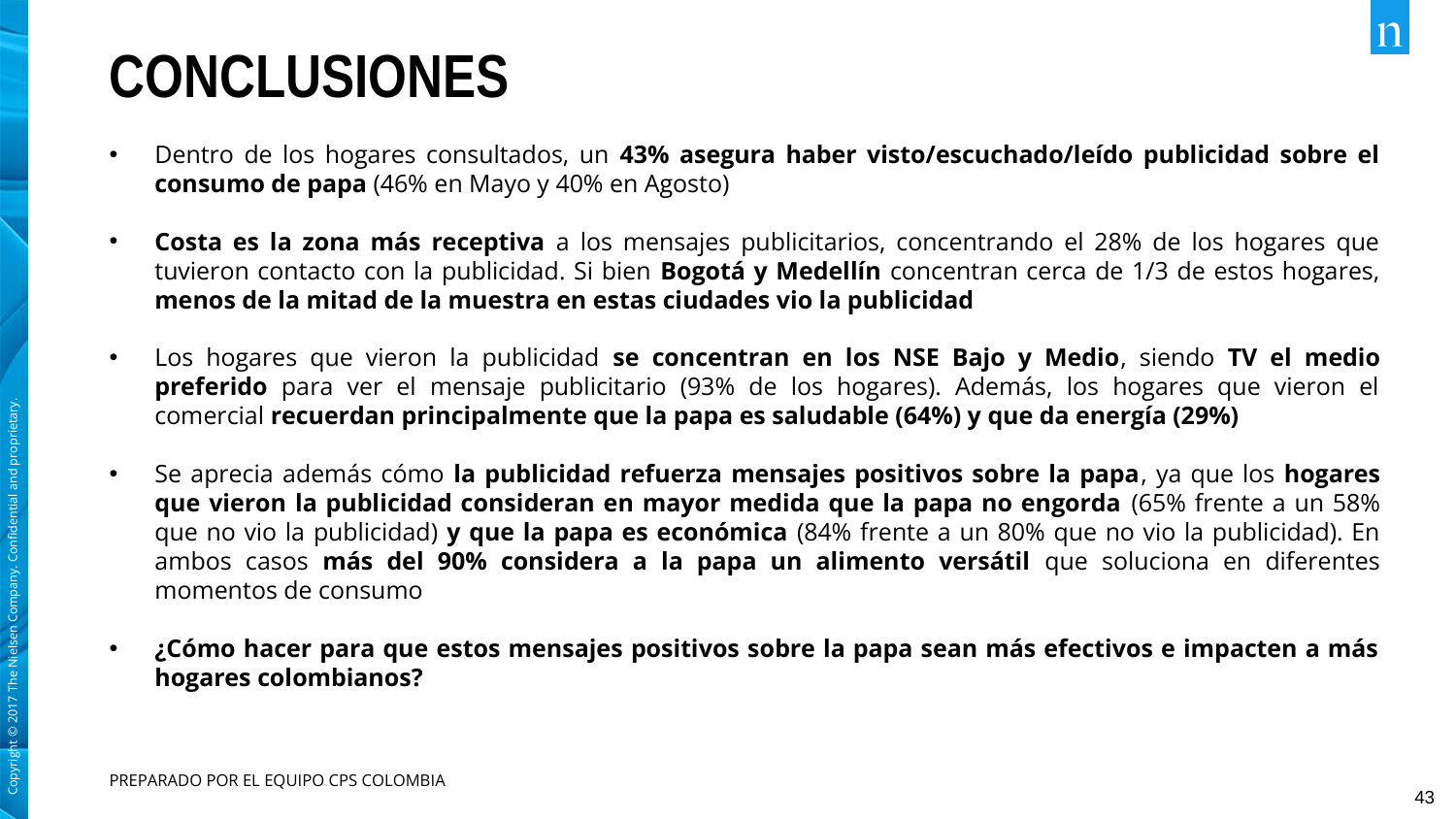

# CONCLUSIONES
Dentro de los hogares consultados, un 43% asegura haber visto/escuchado/leído publicidad sobre el consumo de papa (46% en Mayo y 40% en Agosto)

Costa es la zona más receptiva a los mensajes publicitarios, concentrando el 28% de los hogares que tuvieron contacto con la publicidad. Si bien Bogotá y Medellín concentran cerca de 1/3 de estos hogares, menos de la mitad de la muestra en estas ciudades vio la publicidad

Los hogares que vieron la publicidad se concentran en los NSE Bajo y Medio, siendo TV el medio preferido para ver el mensaje publicitario (93% de los hogares). Además, los hogares que vieron el comercial recuerdan principalmente que la papa es saludable (64%) y que da energía (29%)

Se aprecia además cómo la publicidad refuerza mensajes positivos sobre la papa, ya que los hogares que vieron la publicidad consideran en mayor medida que la papa no engorda (65% frente a un 58% que no vio la publicidad) y que la papa es económica (84% frente a un 80% que no vio la publicidad). En ambos casos más del 90% considera a la papa un alimento versátil que soluciona en diferentes momentos de consumo

¿Cómo hacer para que estos mensajes positivos sobre la papa sean más efectivos e impacten a más hogares colombianos?

PREPARADO POR EL EQUIPO CPS COLOMBIA